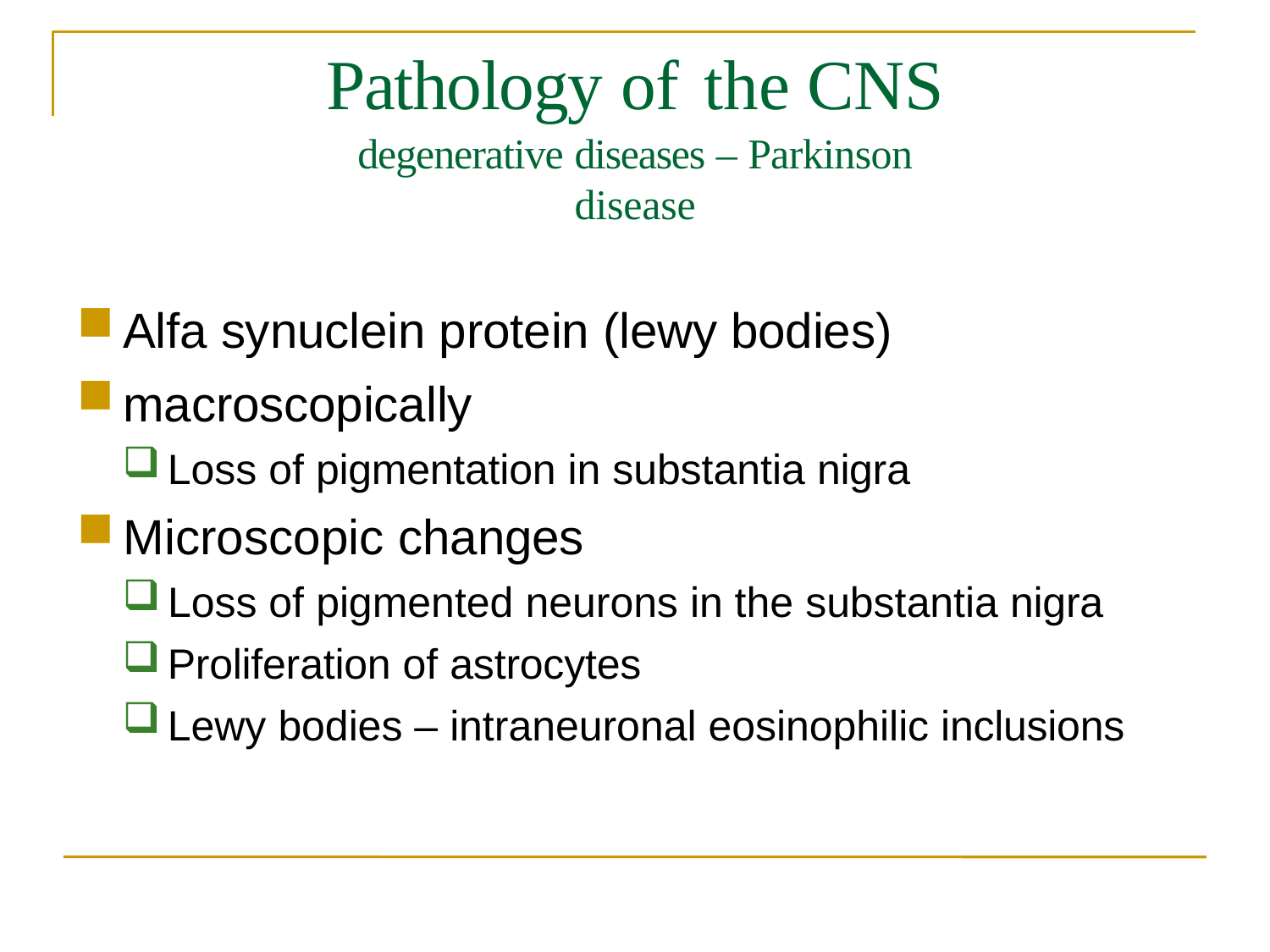

# Pathology of	the CNS
degenerative diseases – Parkinson disease
Alfa synuclein protein (lewy bodies)
macroscopically
Loss of pigmentation in substantia nigra
Microscopic changes
Loss of pigmented neurons in the substantia nigra
Proliferation of astrocytes
Lewy bodies – intraneuronal eosinophilic inclusions